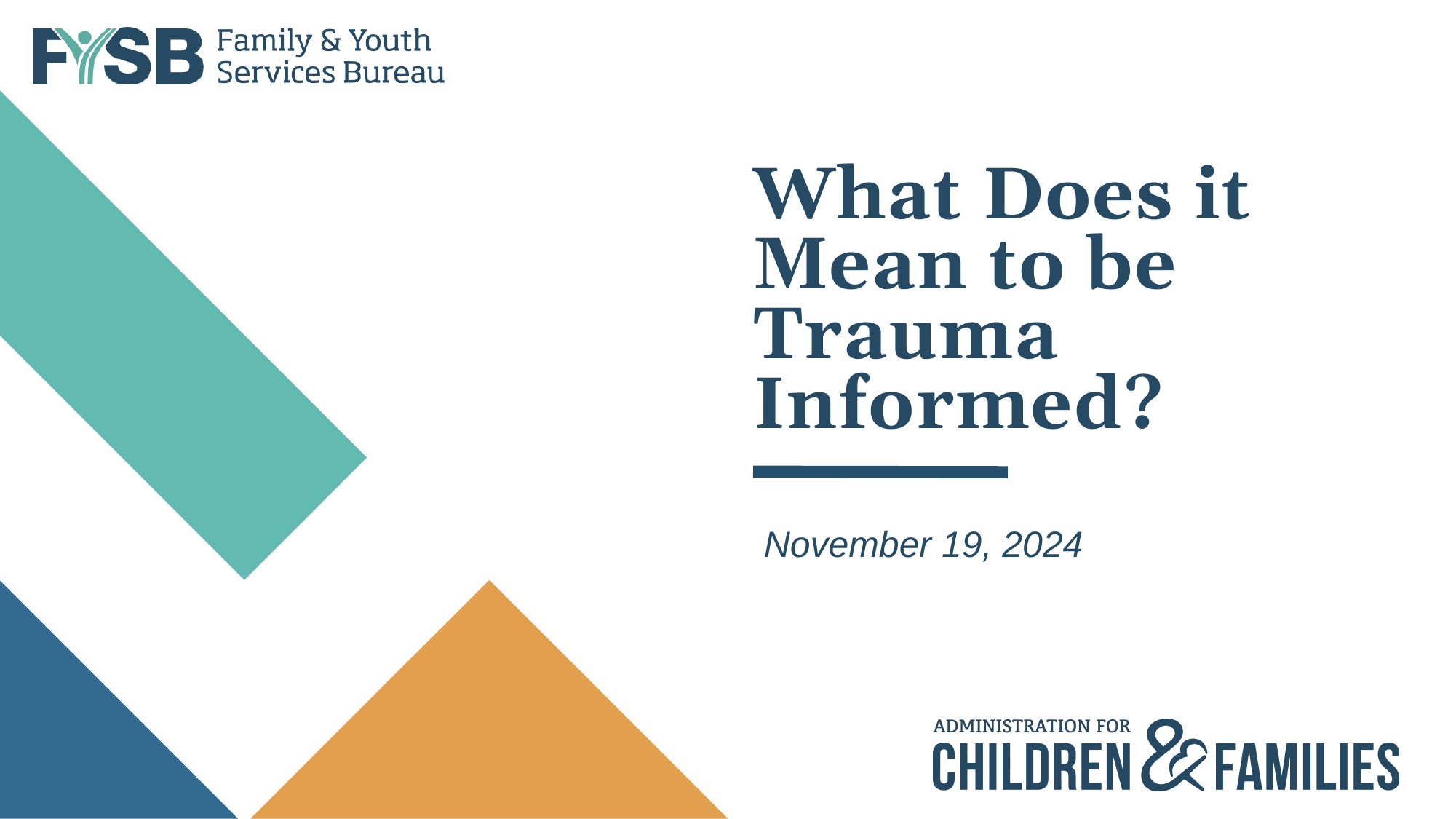

# What Does it Mean to be Trauma Informed?
November 19, 2024